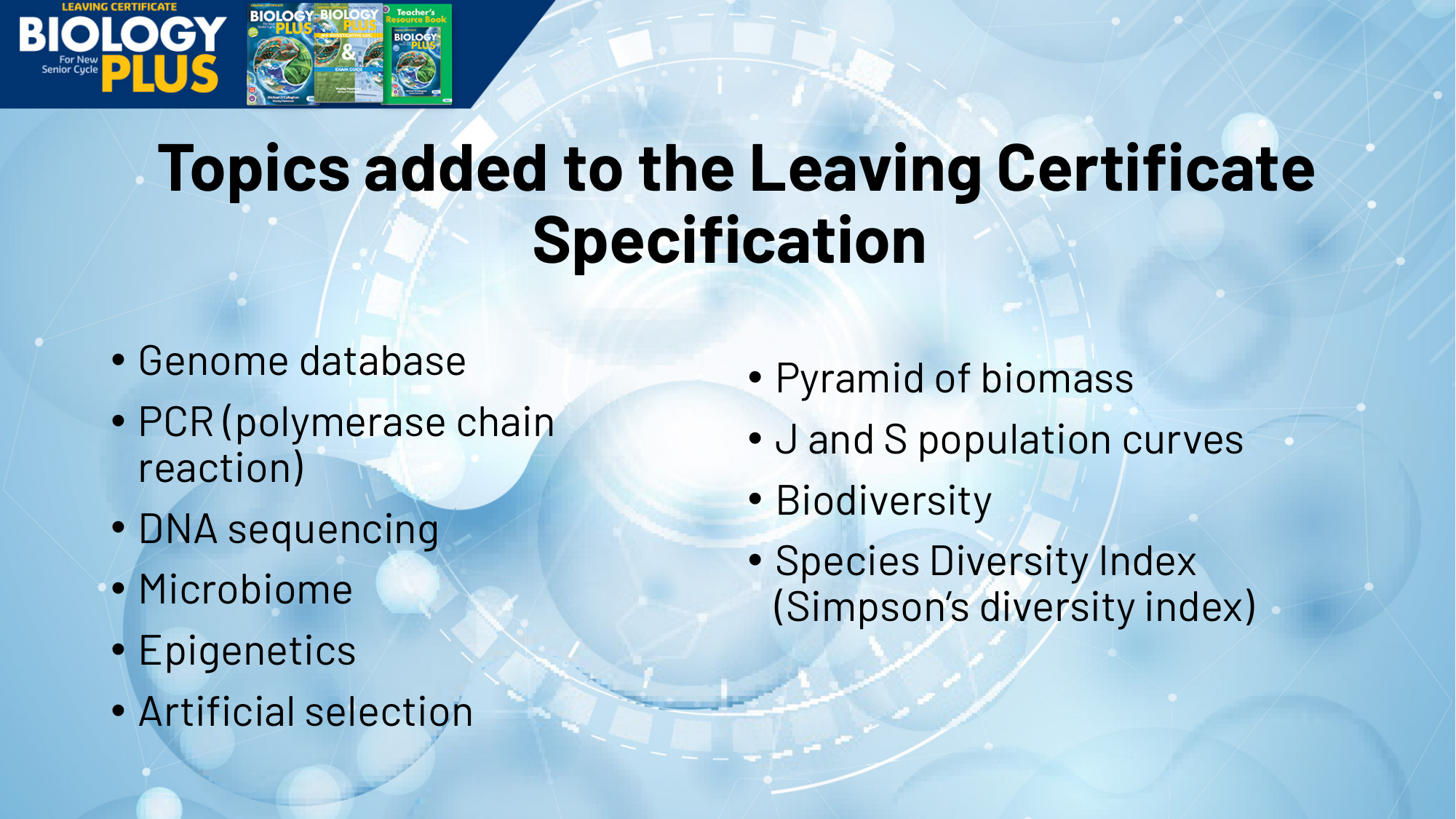

# Topics added to the Leaving Certificate Specification

Genome database
PCR (polymerase chain reaction)
DNA sequencing
Microbiome
Epigenetics
Artificial selection

Pyramid of biomass
J and S population curves
Biodiversity
Species Diversity Index (Simpson’s diversity index)